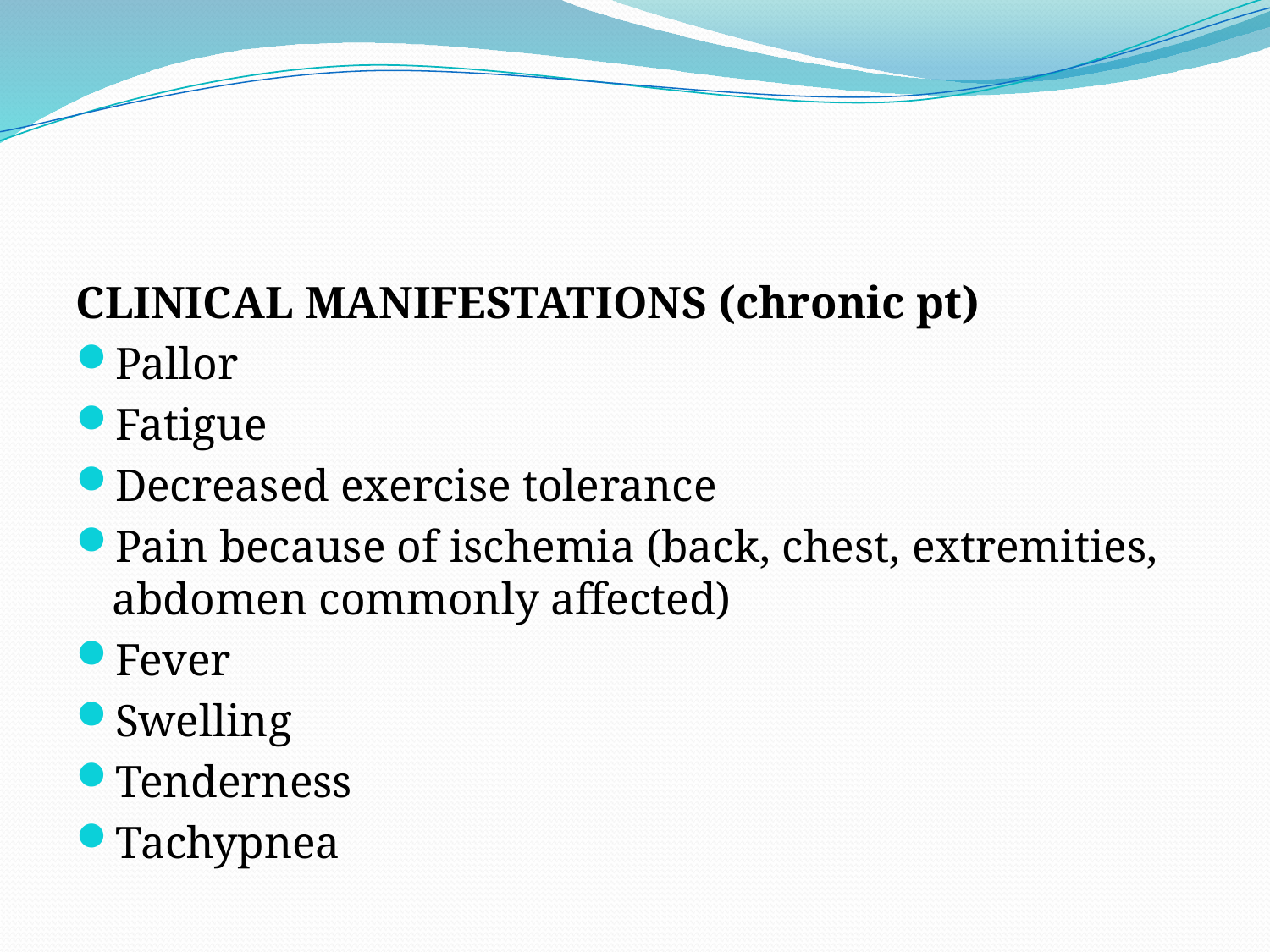

#
CLINICAL MANIFESTATIONS (chronic pt)
Pallor
Fatigue
Decreased exercise tolerance
Pain because of ischemia (back, chest, extremities, abdomen commonly affected)
Fever
Swelling
Tenderness
Tachypnea